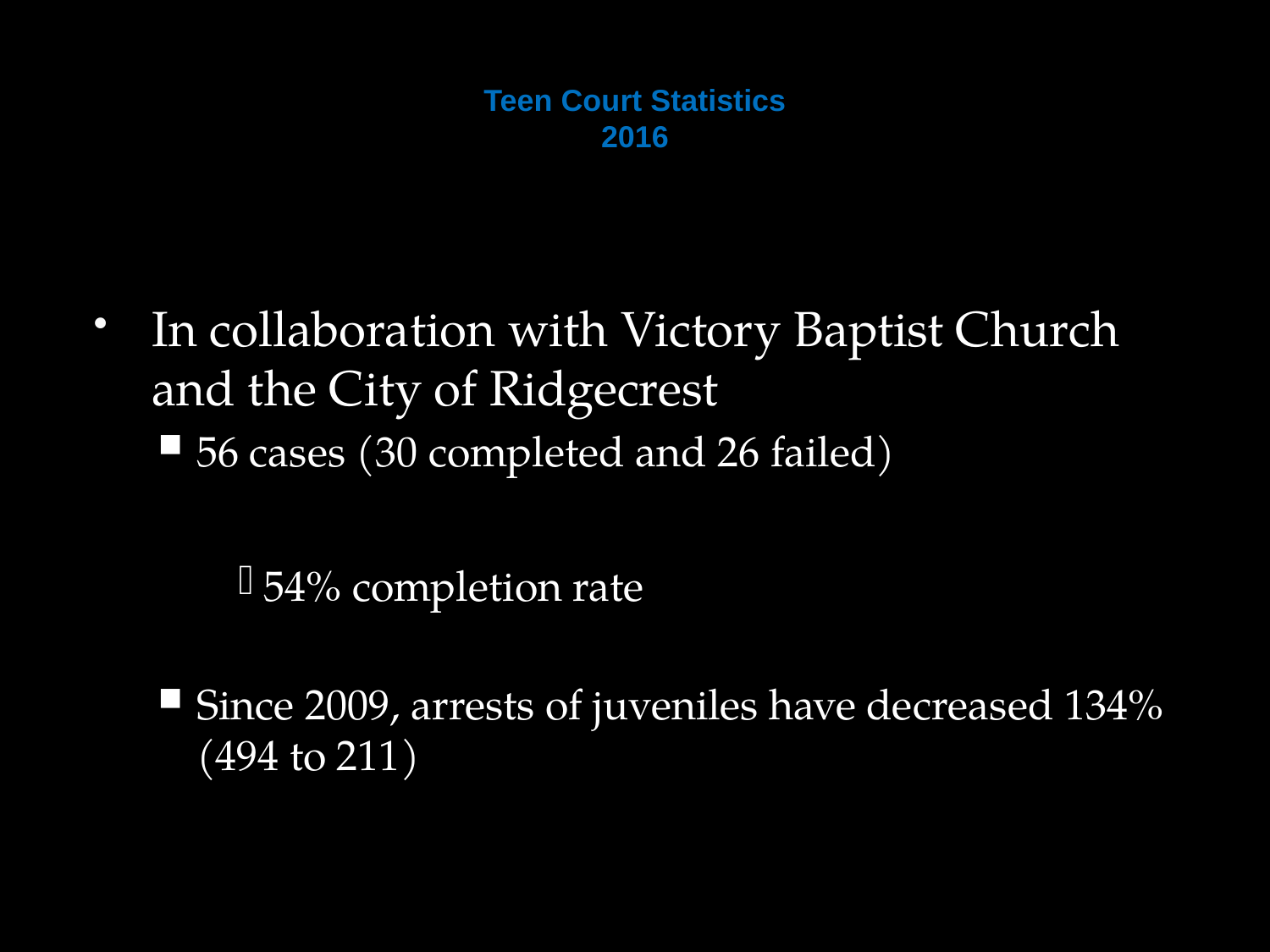

# Teen Court Statistics 2016

In collaboration with Victory Baptist Church and the City of Ridgecrest
56 cases (30 completed and 26 failed)

54% completion rate

Since 2009, arrests of juveniles have decreased 134% (494 to 211)